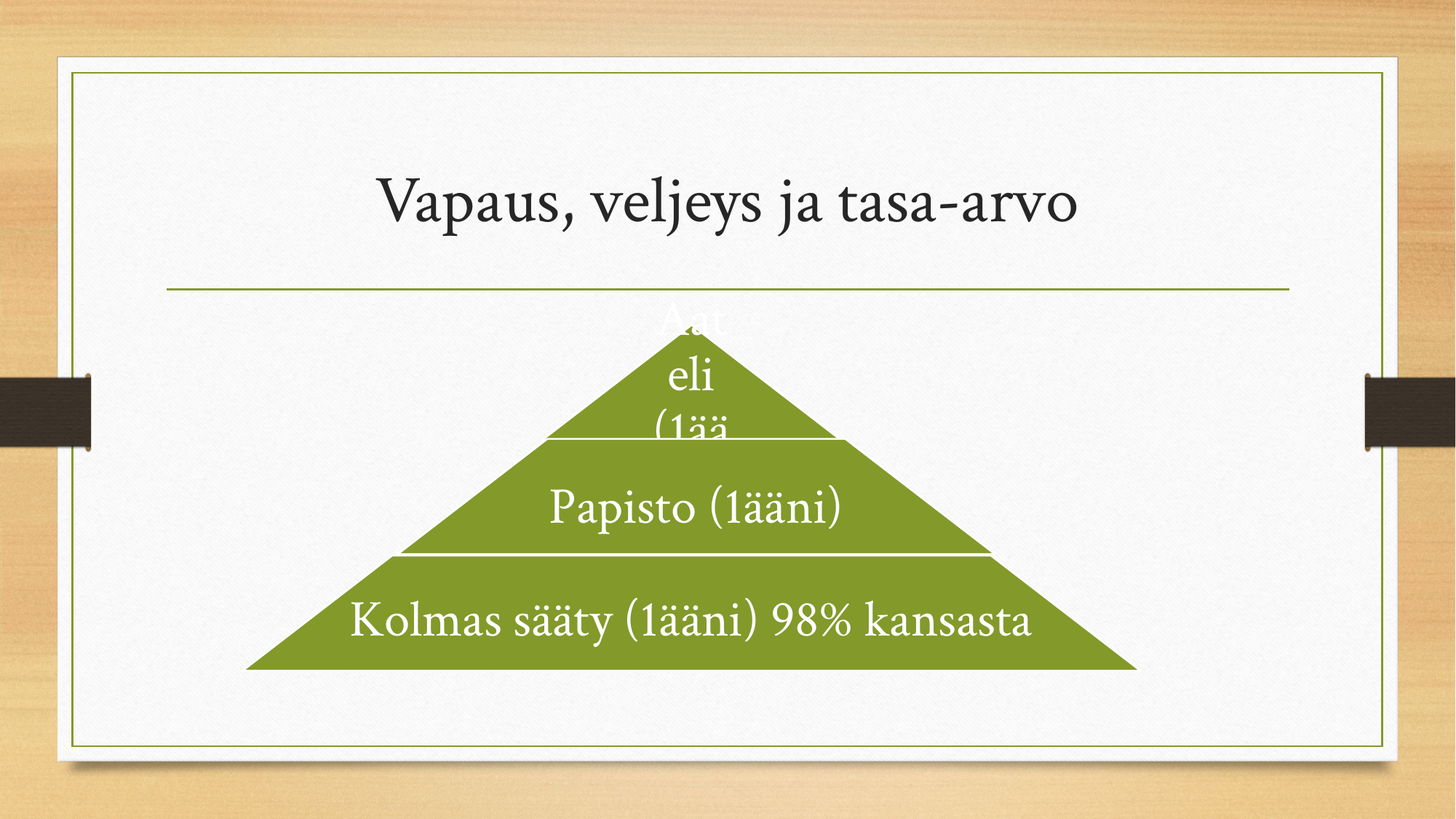

# Vapaus, veljeys ja tasa-arvo

Aateli (1ääni)
Papisto (1ääni)
Kolmas sääty (1ääni) 98% kansasta